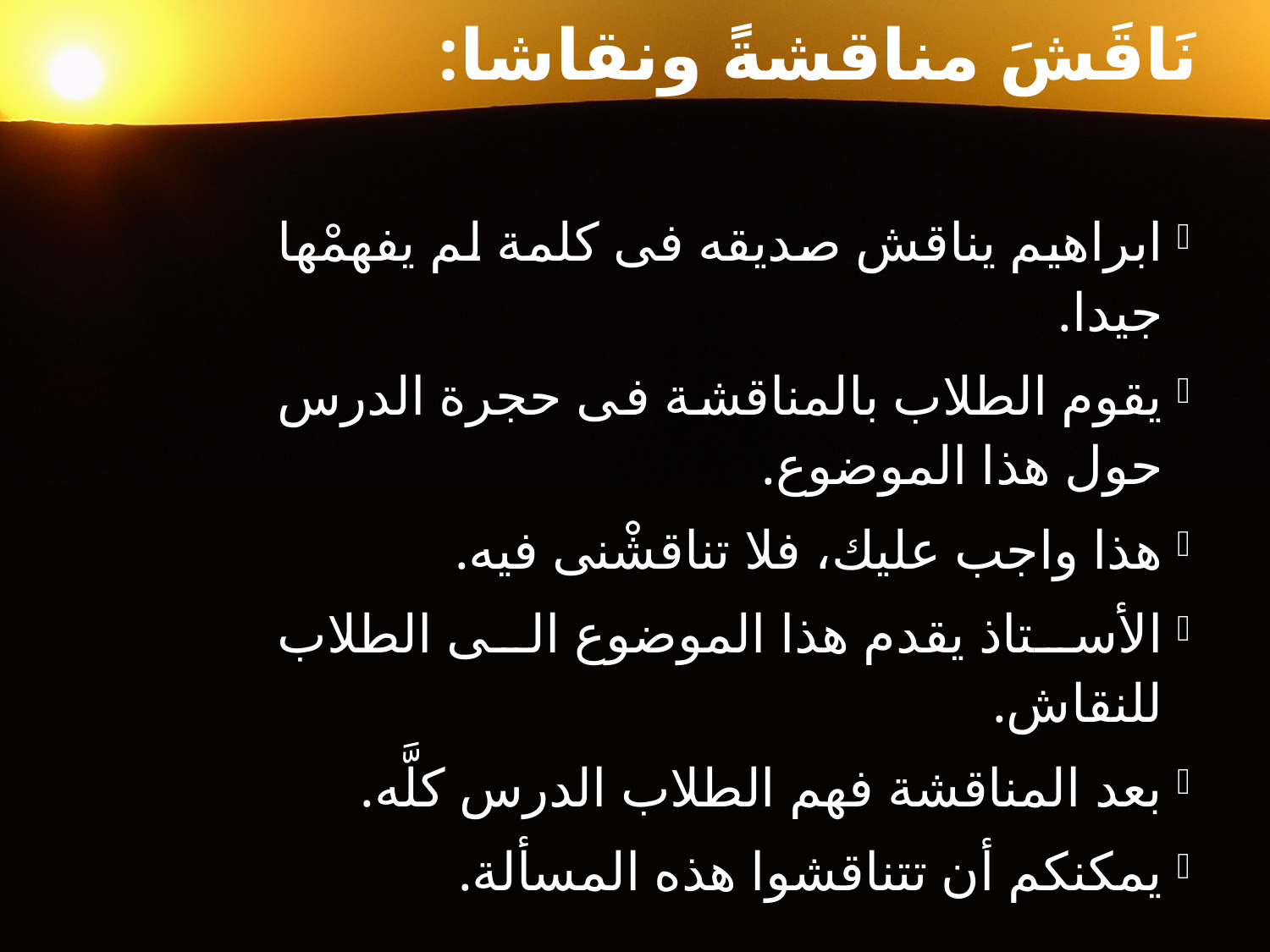

# نَاقَشَ مناقشةً ونقاشا:
ابراهيم يناقش صديقه فى كلمة لم يفهمْها جيدا.
يقوم الطلاب بالمناقشة فى حجرة الدرس حول هذا الموضوع.
هذا واجب عليك، فلا تناقشْنى فيه.
الأستاذ يقدم هذا الموضوع الى الطلاب للنقاش.
بعد المناقشة فهم الطلاب الدرس كلَّه.
يمكنكم أن تتناقشوا هذه المسألة.